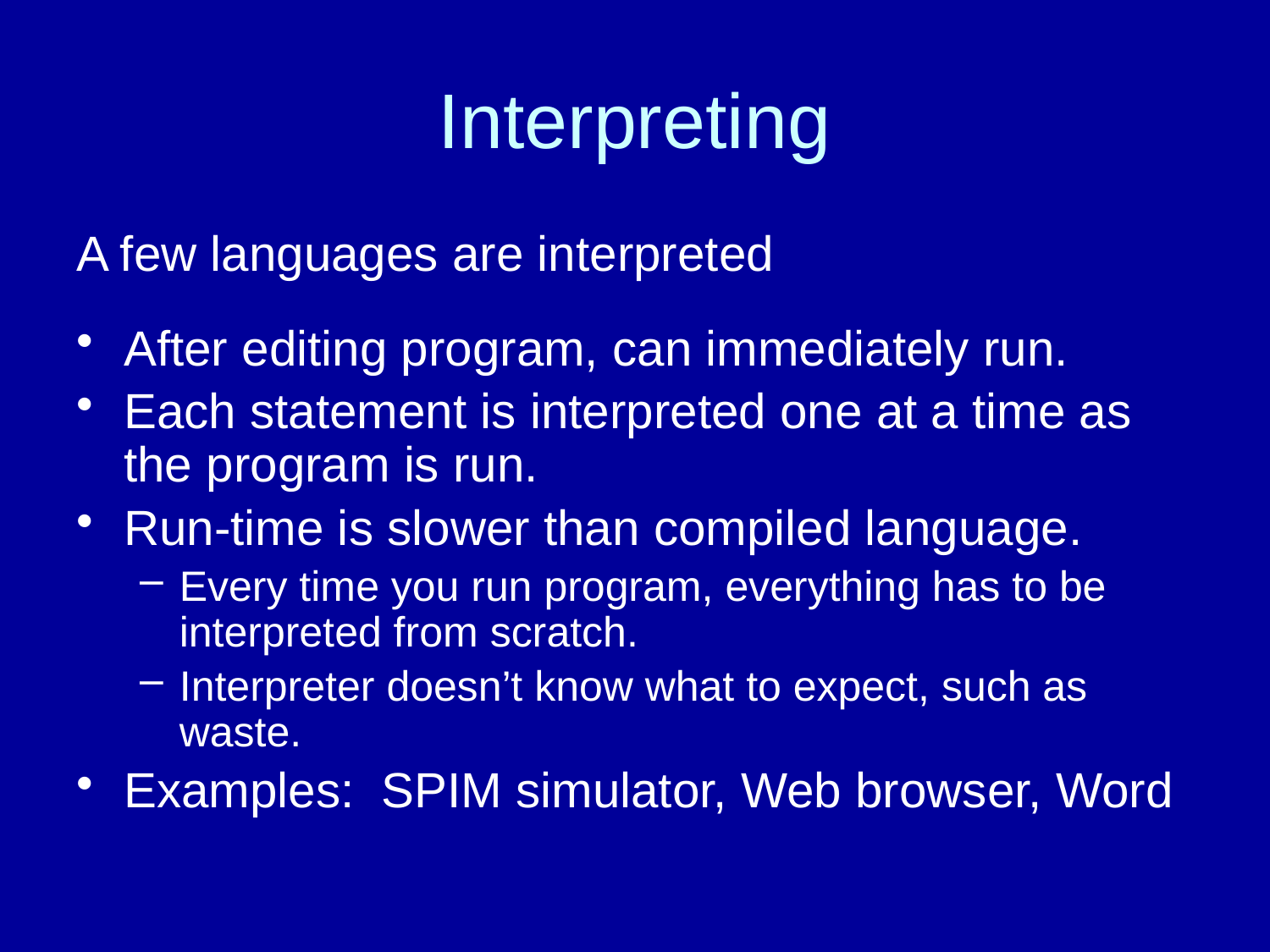

# Interpreting
A few languages are interpreted

After editing program, can immediately run.
Each statement is interpreted one at a time as the program is run.
Run-time is slower than compiled language.
Every time you run program, everything has to be interpreted from scratch.
Interpreter doesn’t know what to expect, such as waste.
Examples:  SPIM simulator, Web browser, Word